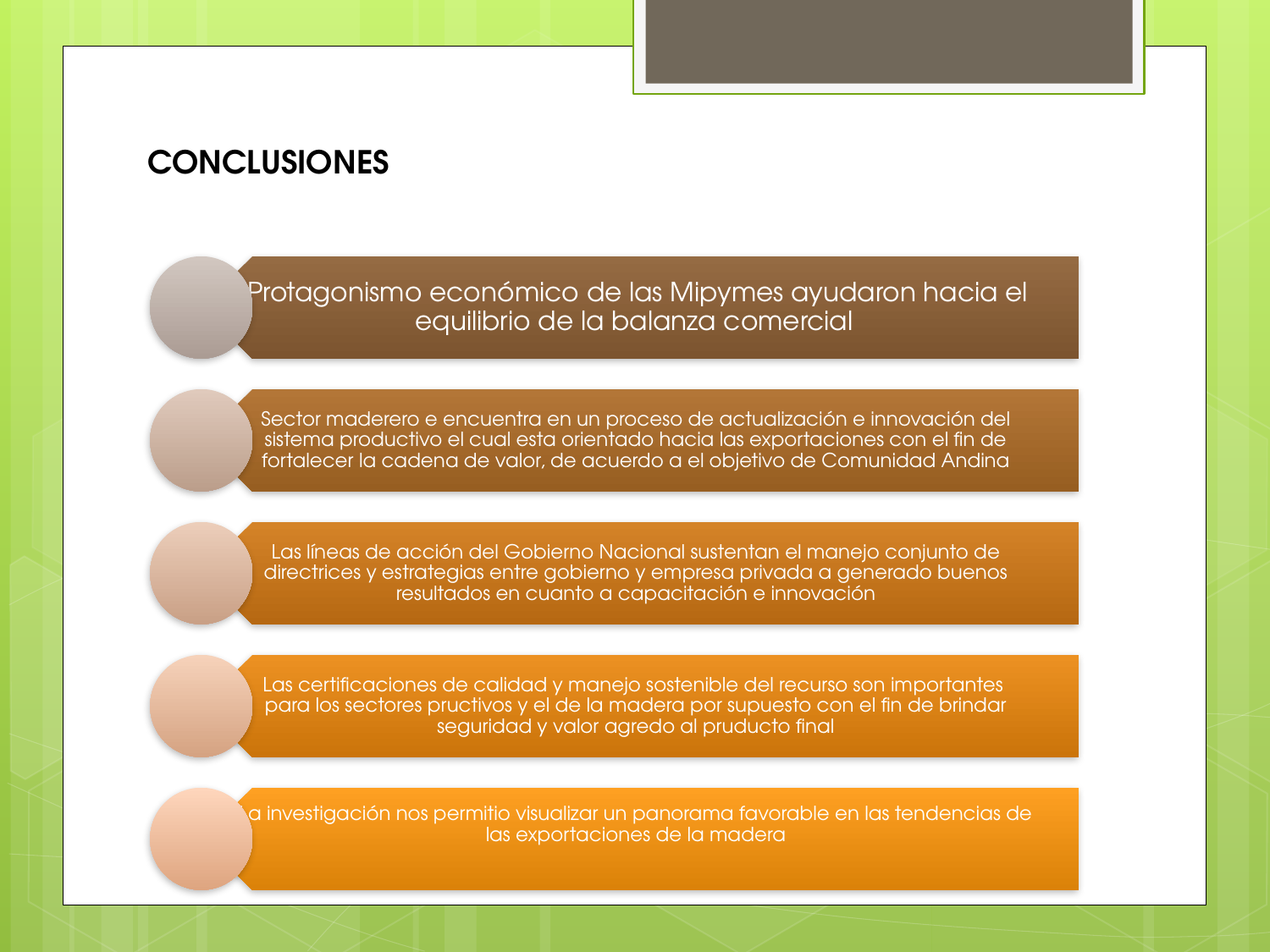

CONCLUSIONES
Protagonismo económico de las Mipymes ayudaron hacia el equilibrio de la balanza comercial
Sector maderero e encuentra en un proceso de actualización e innovación del sistema productivo el cual esta orientado hacia las exportaciones con el fin de fortalecer la cadena de valor, de acuerdo a el objetivo de Comunidad Andina
Las líneas de acción del Gobierno Nacional sustentan el manejo conjunto de directrices y estrategias entre gobierno y empresa privada a generado buenos resultados en cuanto a capacitación e innovación
Las certificaciones de calidad y manejo sostenible del recurso son importantes  para los sectores pructivos y el de la madera por supuesto con el fin de brindar seguridad y valor agredo al pruducto final
La investigación nos permitio visualizar un panorama favorable en las tendencias de las exportaciones de la madera